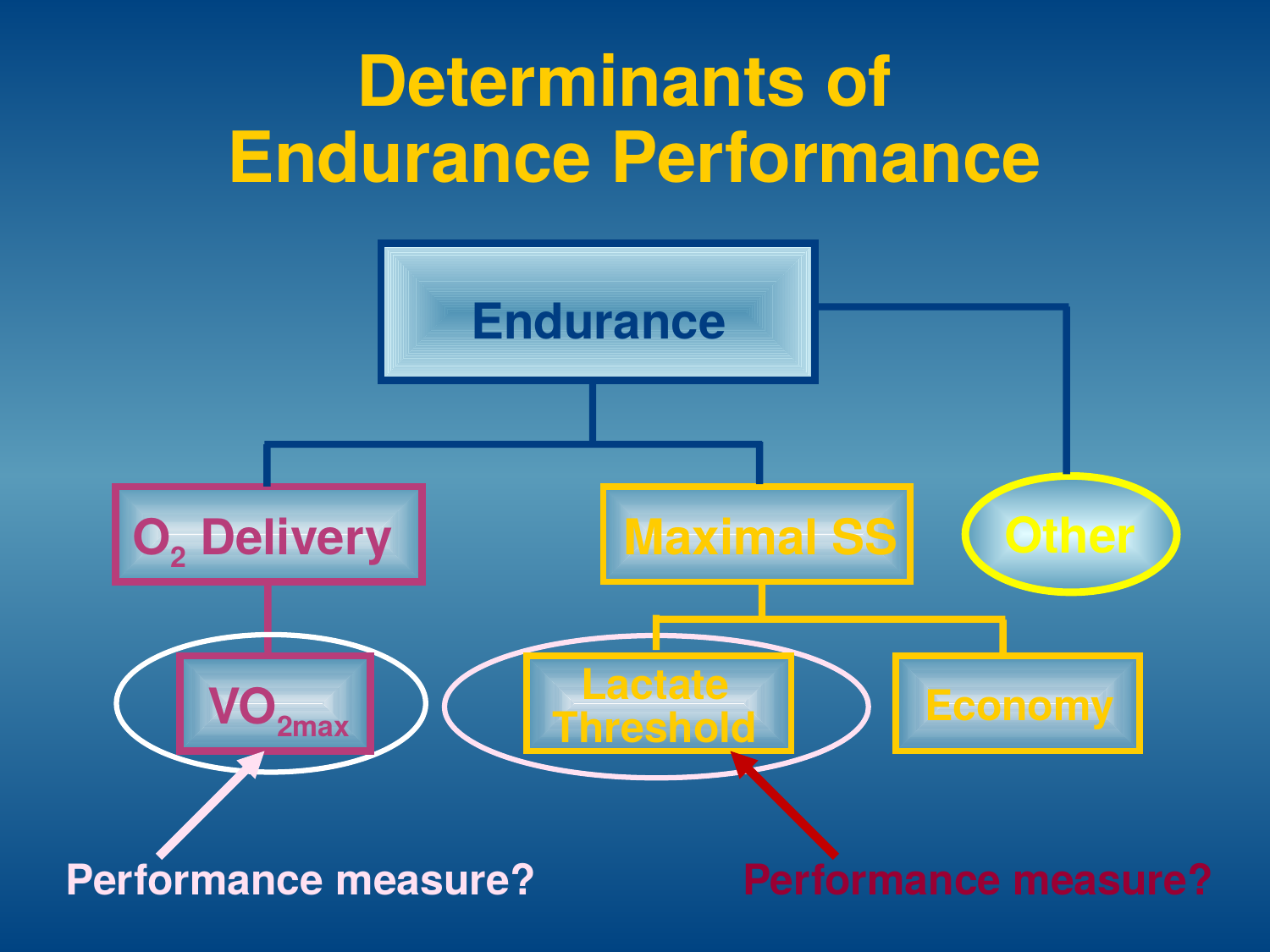

# Determinants of Endurance Performance

Endurance

Other
O2 Delivery
Maximal SS

Lactate Threshold
VO2max
Economy

Performance measure?
Performance measure?